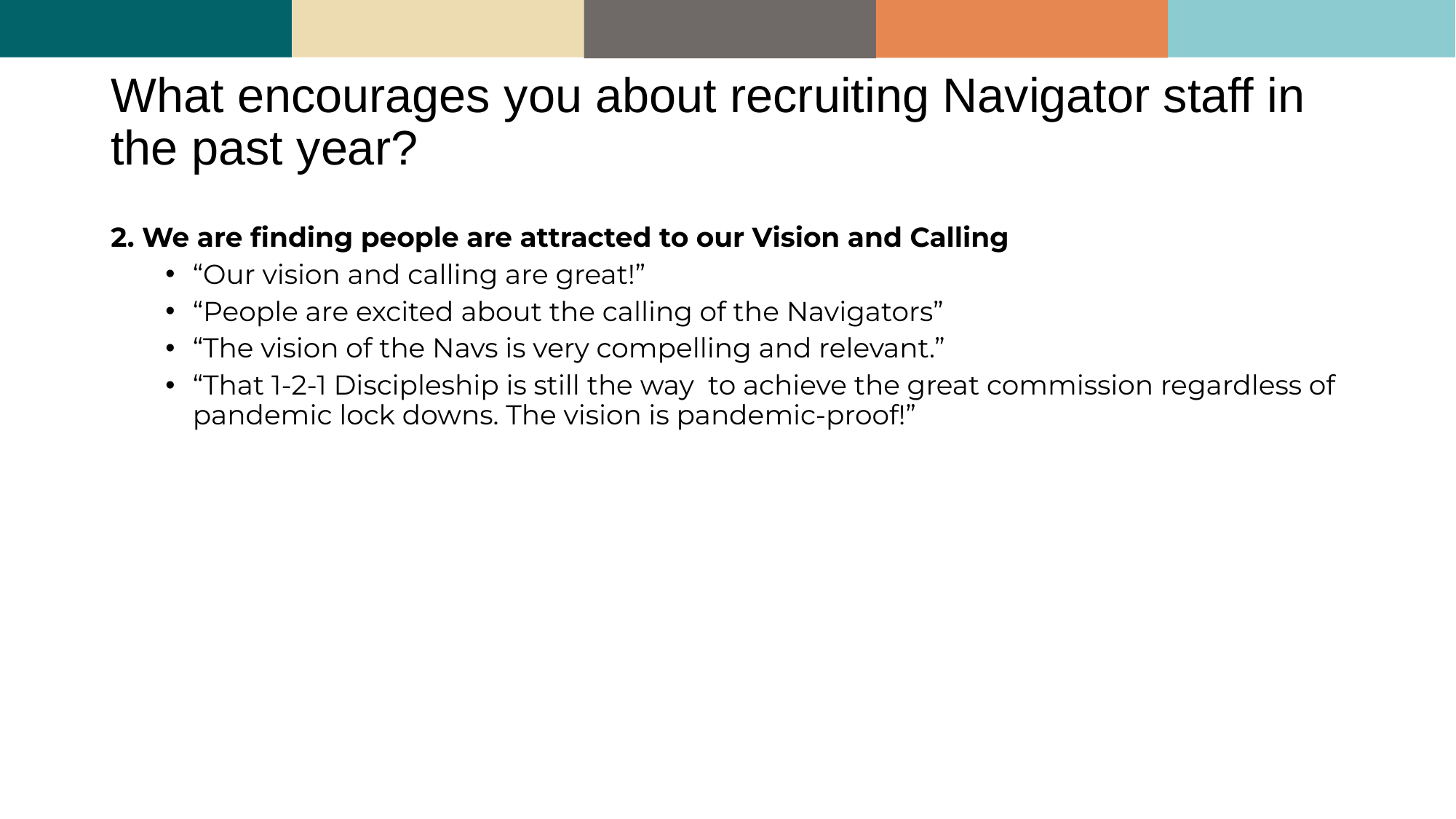

# What encourages you about recruiting Navigator staff in the past year?
2. We are finding people are attracted to our Vision and Calling
“Our vision and calling are great!”
“People are excited about the calling of the Navigators”
“The vision of the Navs is very compelling and relevant.”
“That 1-2-1 Discipleship is still the way  to achieve the great commission regardless of pandemic lock downs. The vision is pandemic-proof!”